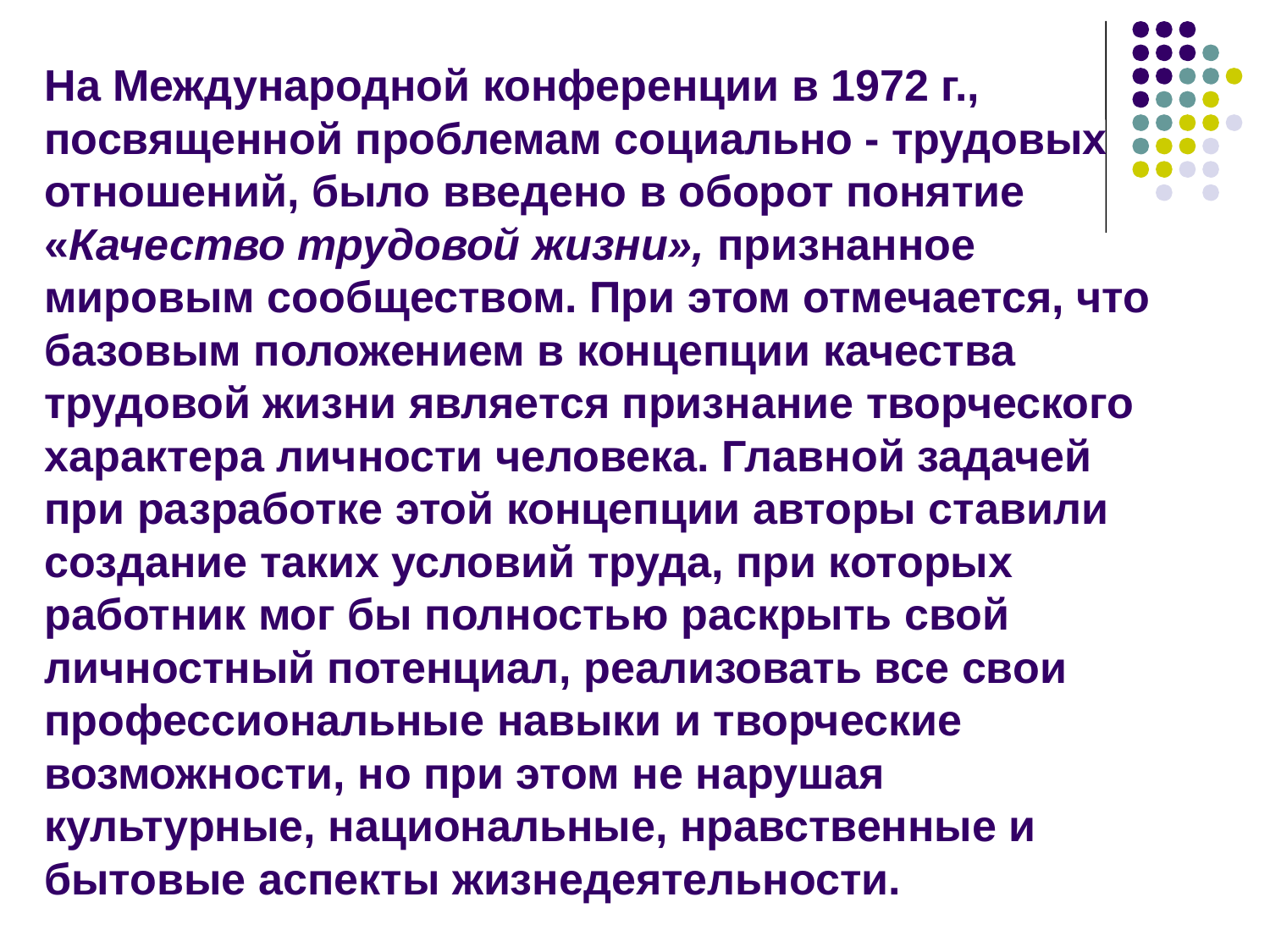

# На Международной конференции в 1972 г., посвященной проблемам социально - трудовых отношений, было введено в оборот понятие «Качество трудовой жизни», признанное мировым сообществом. При этом отмечается, что базовым положением в концепции качества трудовой жизни является признание творческого характера личности человека. Главной задачей при разработке этой концепции авторы ставили создание таких условий труда, при которых работник мог бы полностью раскрыть свой личностный потенциал, реализовать все свои профессиональные навыки и творческие возможности, но при этом не нарушая культурные, национальные, нравственные и бытовые аспекты жизнедеятельности.